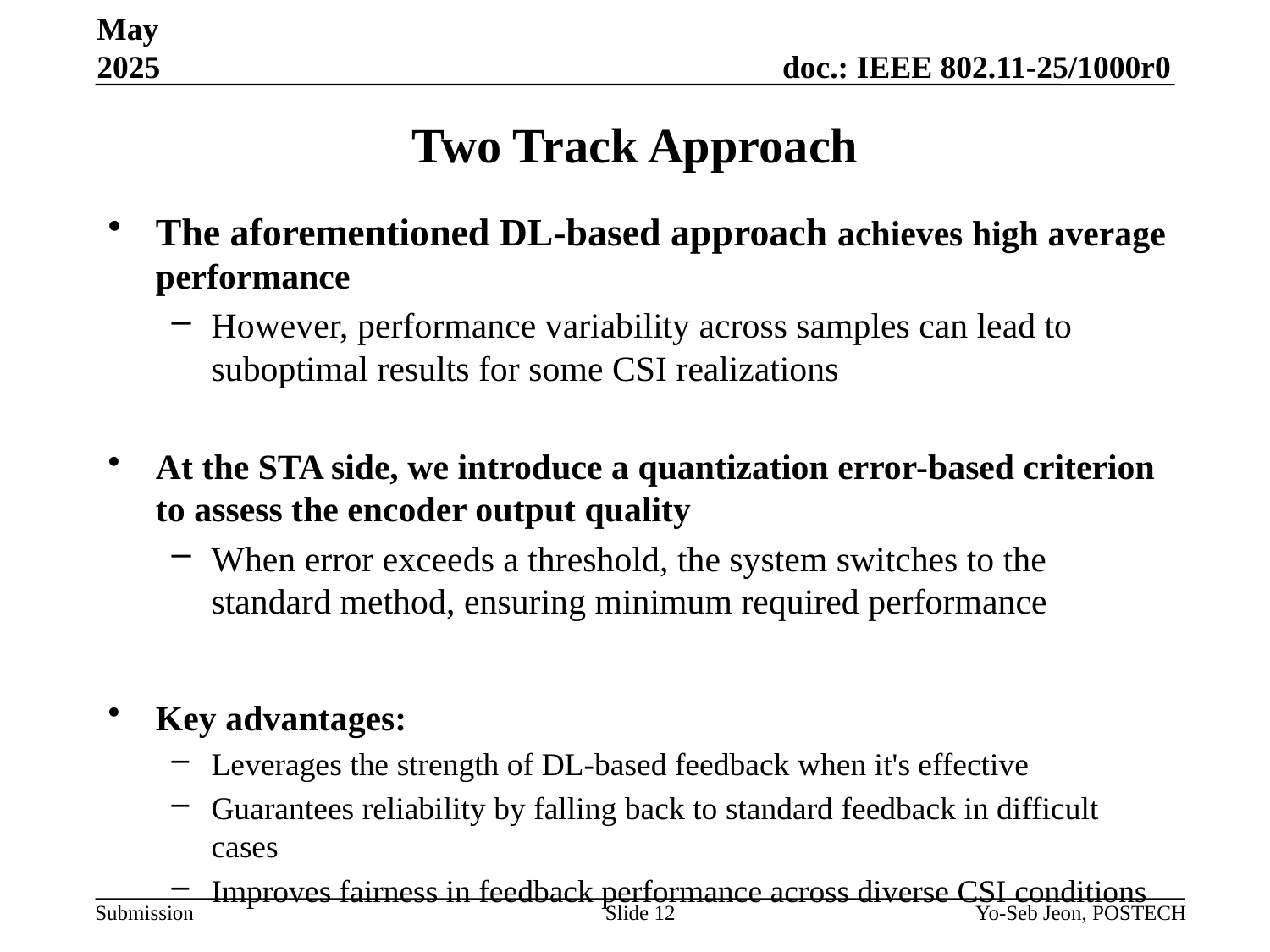

May 2025
# Two Track Approach
The aforementioned DL-based approach achieves high average performance
However, performance variability across samples can lead to suboptimal results for some CSI realizations

At the STA side, we introduce a quantization error-based criterion to assess the encoder output quality
When error exceeds a threshold, the system switches to the standard method, ensuring minimum required performance

Key advantages:
Leverages the strength of DL-based feedback when it's effective
Guarantees reliability by falling back to standard feedback in difficult cases
Improves fairness in feedback performance across diverse CSI conditions
Slide 12
Yo-Seb Jeon, POSTECH